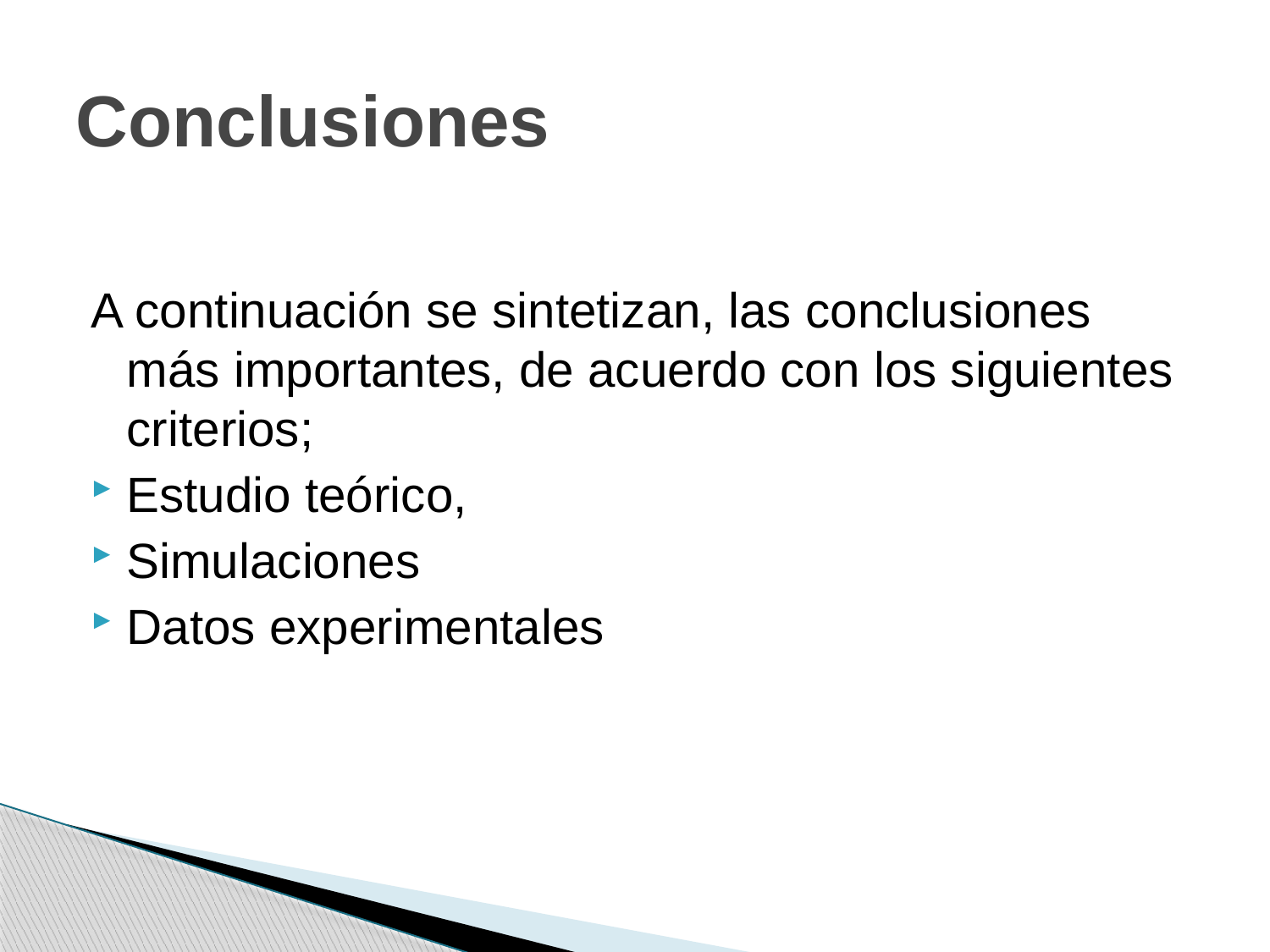

# Conclusiones

A continuación se sintetizan, las conclusiones más importantes, de acuerdo con los siguientes criterios;
Estudio teórico,
Simulaciones
Datos experimentales